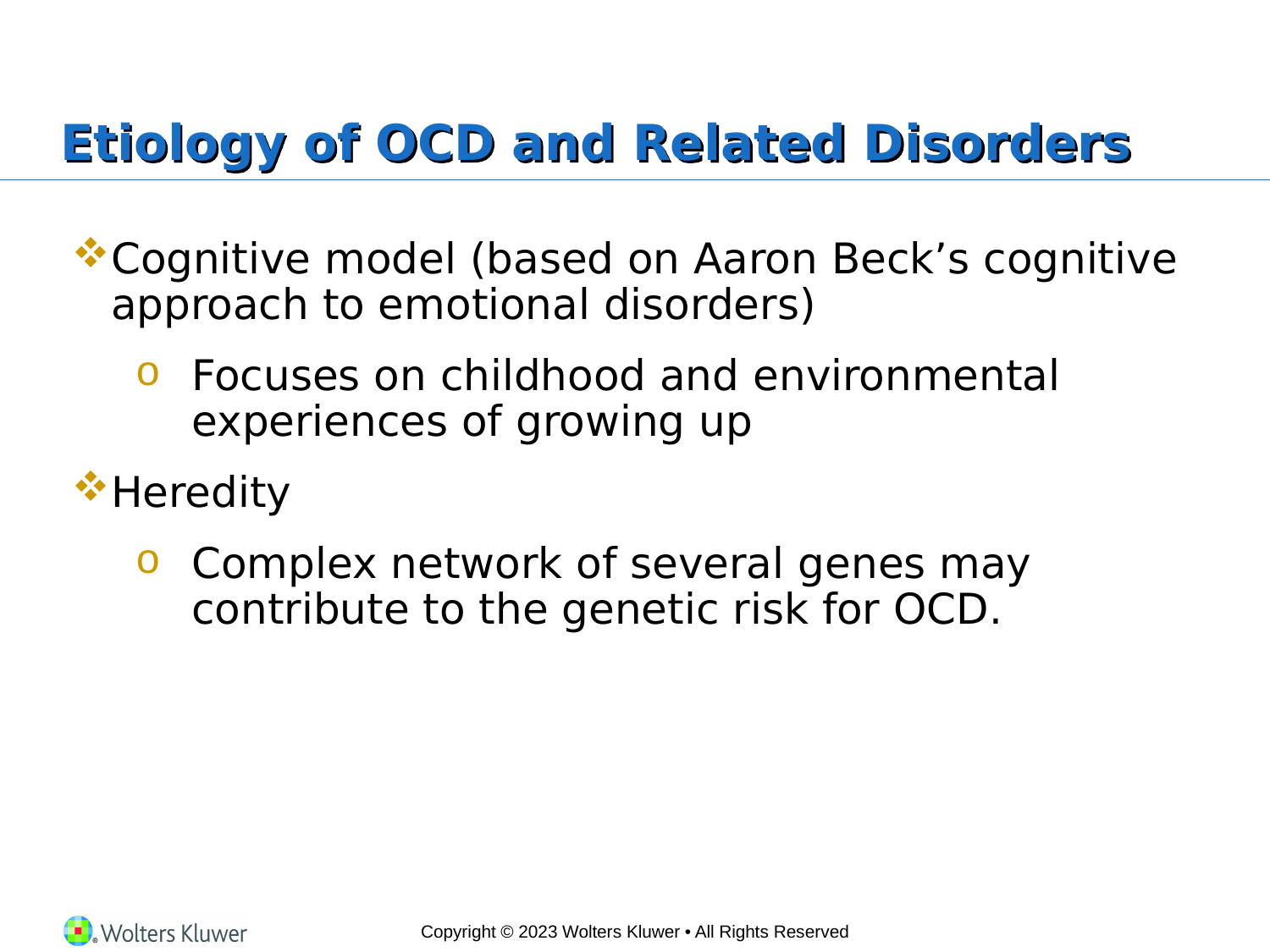

# Etiology of OCD and Related Disorders
Cognitive model (based on Aaron Beck’s cognitive approach to emotional disorders)
Focuses on childhood and environmental experiences of growing up
Heredity
Complex network of several genes may contribute to the genetic risk for OCD.